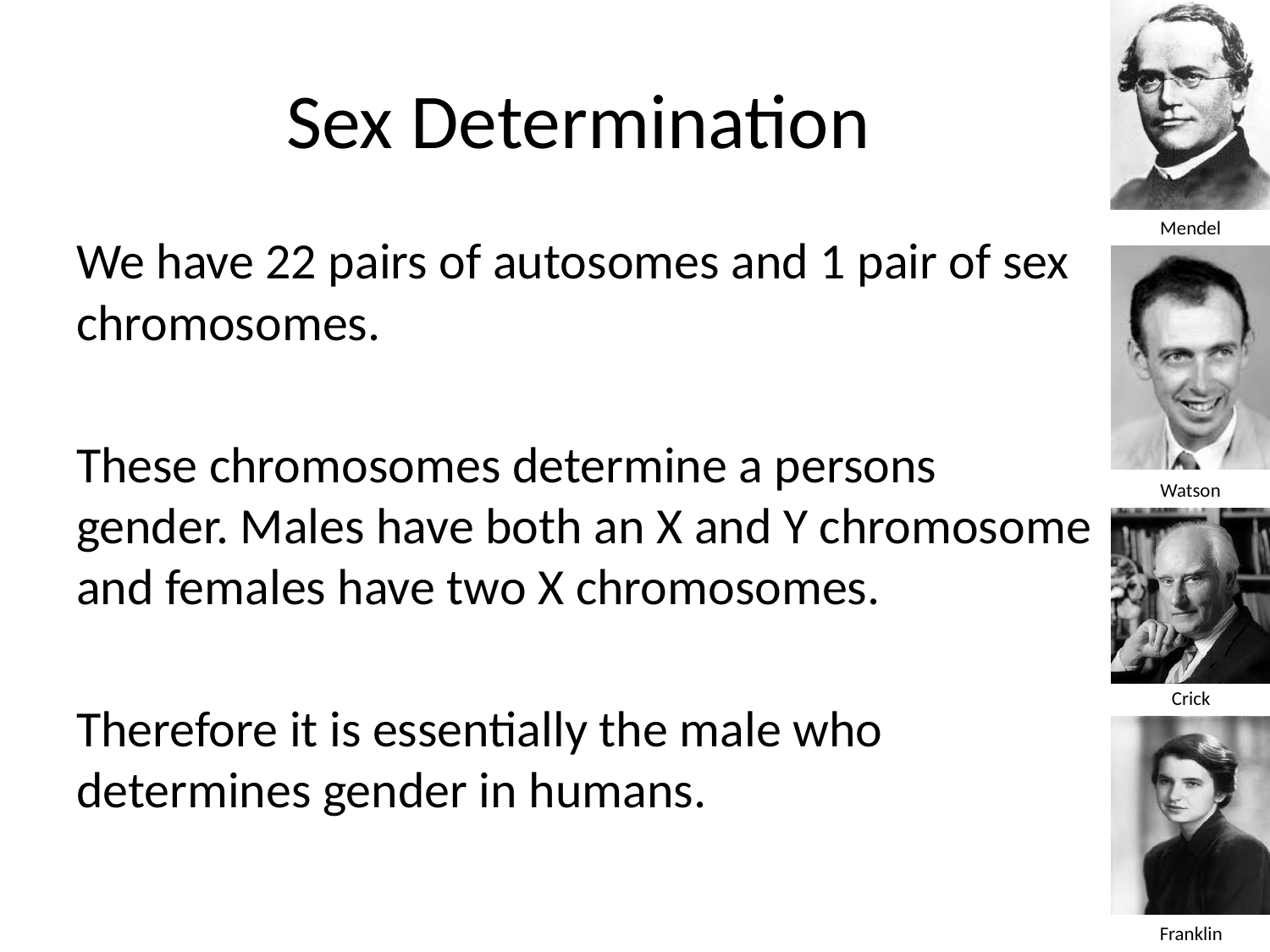

# Sex Determination
We have 22 pairs of autosomes and 1 pair of sex chromosomes.

These chromosomes determine a persons gender. Males have both an X and Y chromosome and females have two X chromosomes.

Therefore it is essentially the male who determines gender in humans.